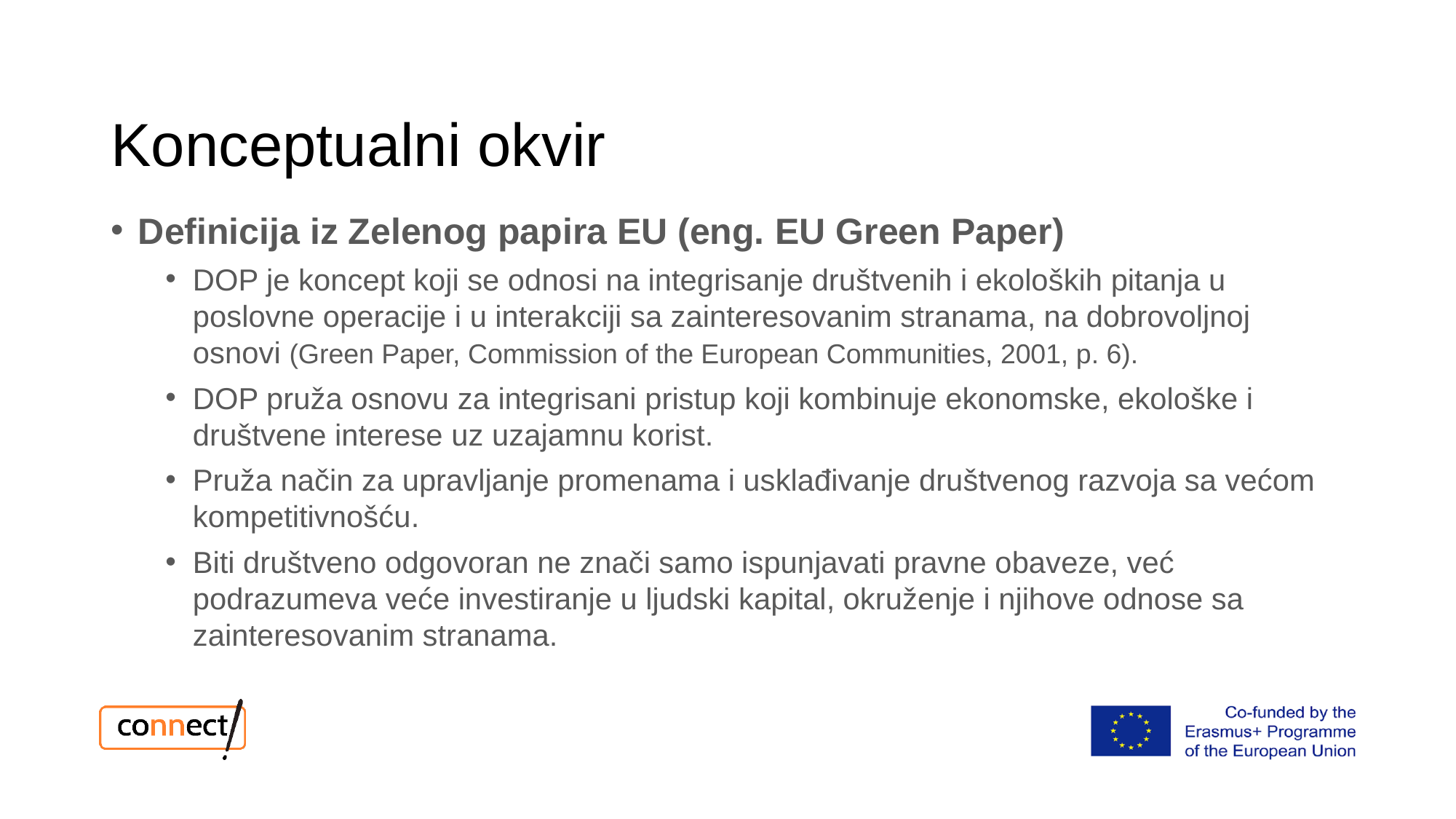

# Konceptualni okvir
Definicija iz Zelenog papira EU (eng. EU Green Paper)
DOP je koncept koji se odnosi na integrisanje društvenih i ekoloških pitanja u poslovne operacije i u interakciji sa zainteresovanim stranama, na dobrovoljnoj osnovi (Green Paper, Commission of the European Communities, 2001, p. 6).
DOP pruža osnovu za integrisani pristup koji kombinuje ekonomske, ekološke i društvene interese uz uzajamnu korist.
Pruža način za upravljanje promenama i usklađivanje društvenog razvoja sa većom kompetitivnošću.
Biti društveno odgovoran ne znači samo ispunjavati pravne obaveze, već podrazumeva veće investiranje u ljudski kapital, okruženje i njihove odnose sa zainteresovanim stranama.